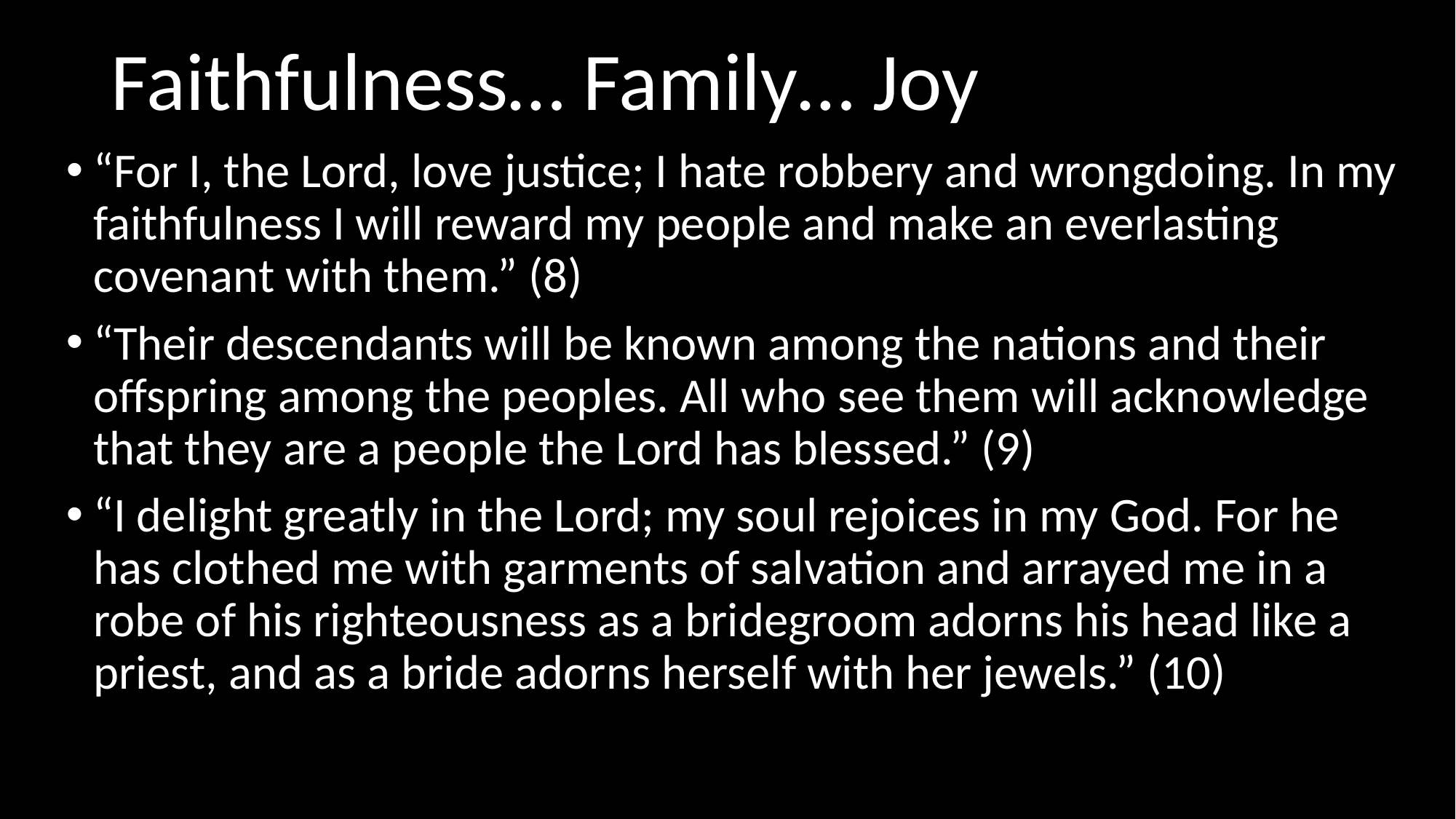

# Faithfulness… Family… Joy
“For I, the Lord, love justice; I hate robbery and wrongdoing. In my faithfulness I will reward my people and make an everlasting covenant with them.” (8)
“Their descendants will be known among the nations and their offspring among the peoples. All who see them will acknowledge that they are a people the Lord has blessed.” (9)
“I delight greatly in the Lord; my soul rejoices in my God. For he has clothed me with garments of salvation and arrayed me in a robe of his righteousness as a bridegroom adorns his head like a priest, and as a bride adorns herself with her jewels.” (10)